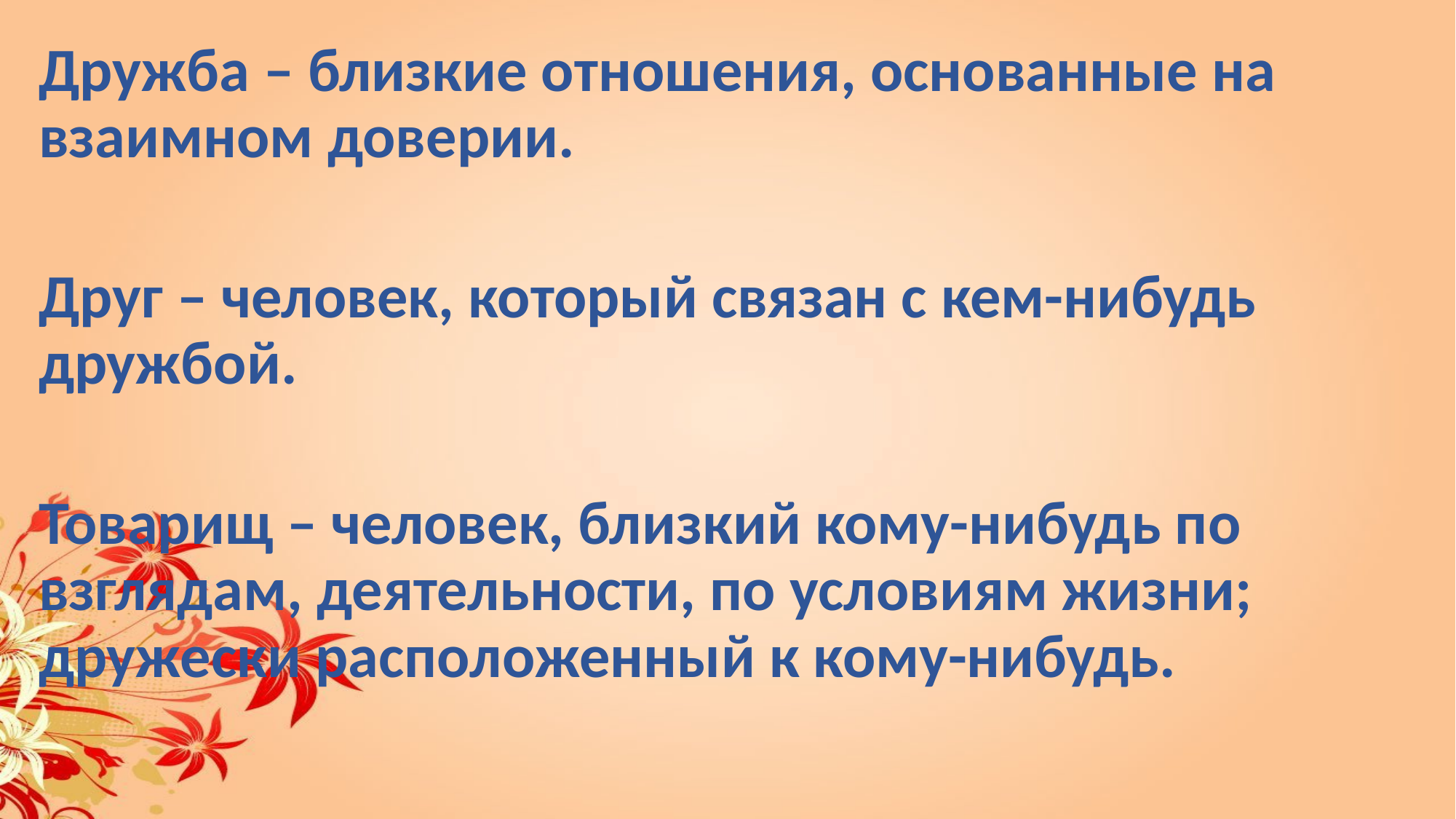

Дружба – близкие отношения, основанные на взаимном доверии.

Друг – человек, который связан с кем-нибудь дружбой.

Товарищ – человек, близкий кому-нибудь по взглядам, деятельности, по условиям жизни; дружески расположенный к кому-нибудь.